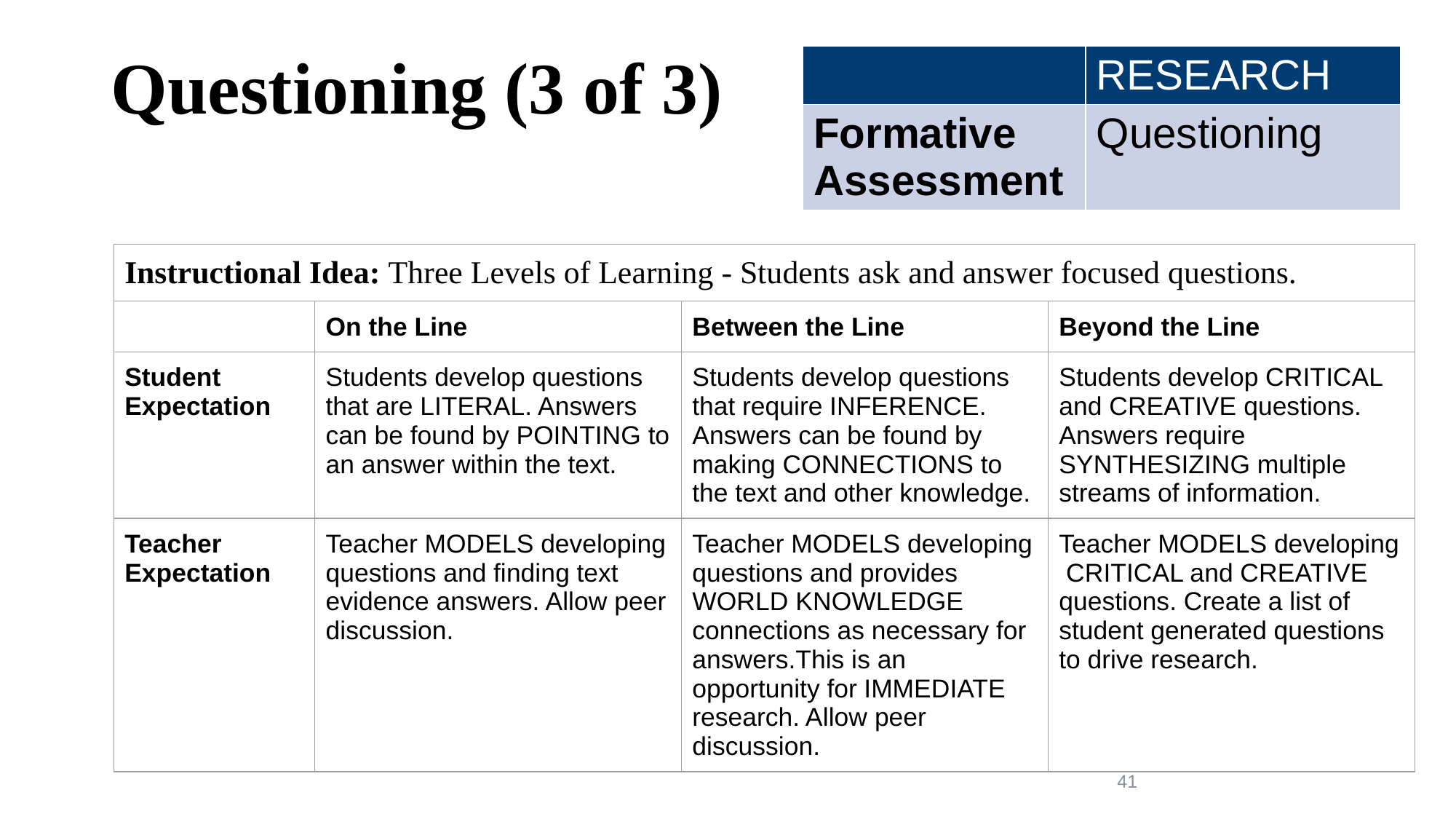

# Questioning (3 of 3)

|  | RESEARCH |
| --- | --- |
| Formative Assessment | Questioning |
| Instructional Idea: Three Levels of Learning - Students ask and answer focused questions. |  |  |  |
| --- | --- | --- | --- |
|  | On the Line | Between the Line | Beyond the Line |
| Student Expectation | Students develop questions that are LITERAL. Answers can be found by POINTING to an answer within the text. | Students develop questions that require INFERENCE. Answers can be found by making CONNECTIONS to the text and other knowledge. | Students develop CRITICAL and CREATIVE questions. Answers require SYNTHESIZING multiple streams of information. |
| Teacher Expectation | Teacher MODELS developing questions and finding text evidence answers. Allow peer discussion. | Teacher MODELS developing questions and provides WORLD KNOWLEDGE connections as necessary for answers.This is an opportunity for IMMEDIATE research. Allow peer discussion. | Teacher MODELS developing CRITICAL and CREATIVE questions. Create a list of student generated questions to drive research. |
41